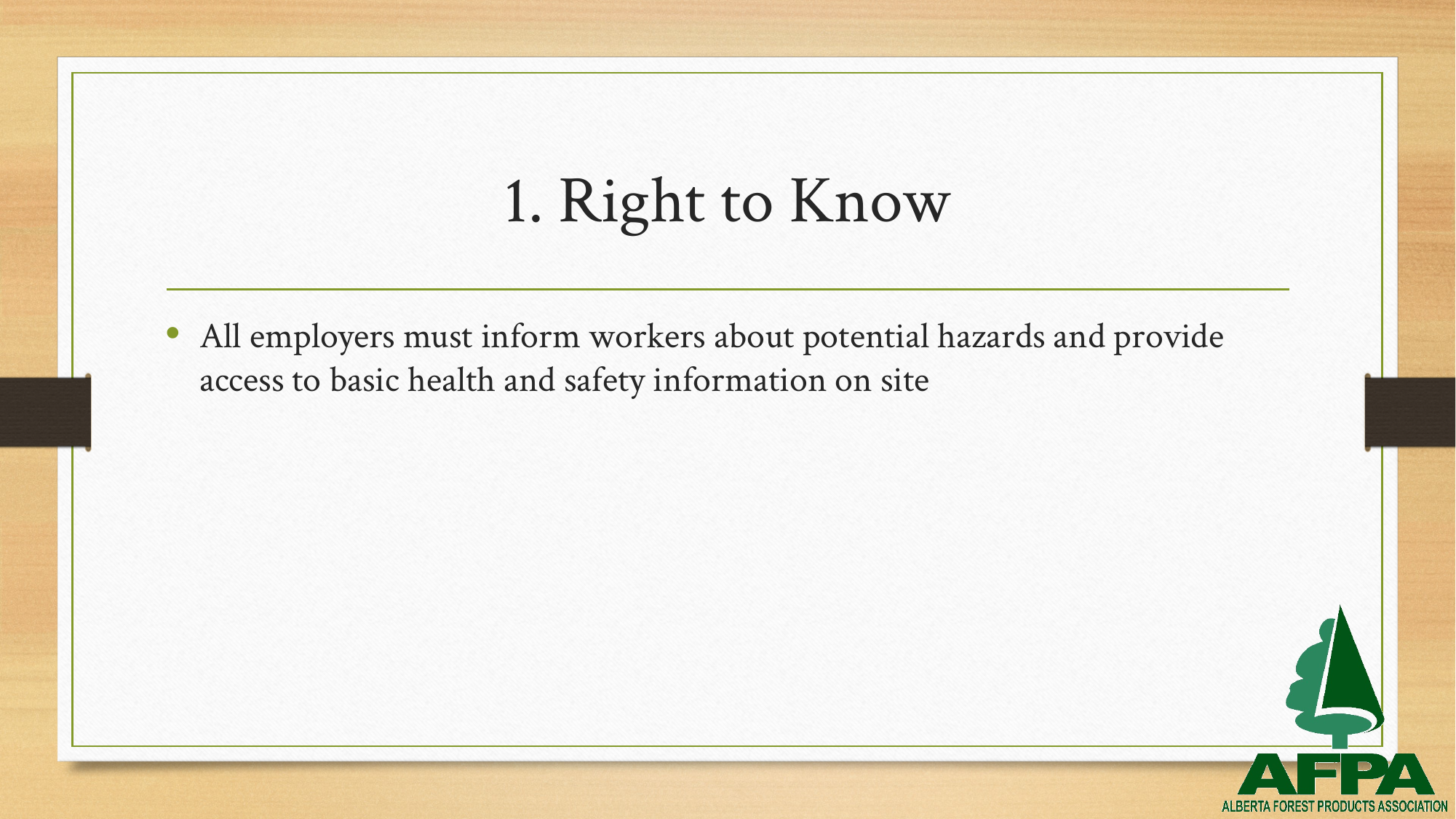

# 1. Right to Know
All employers must inform workers about potential hazards and provide access to basic health and safety information on site